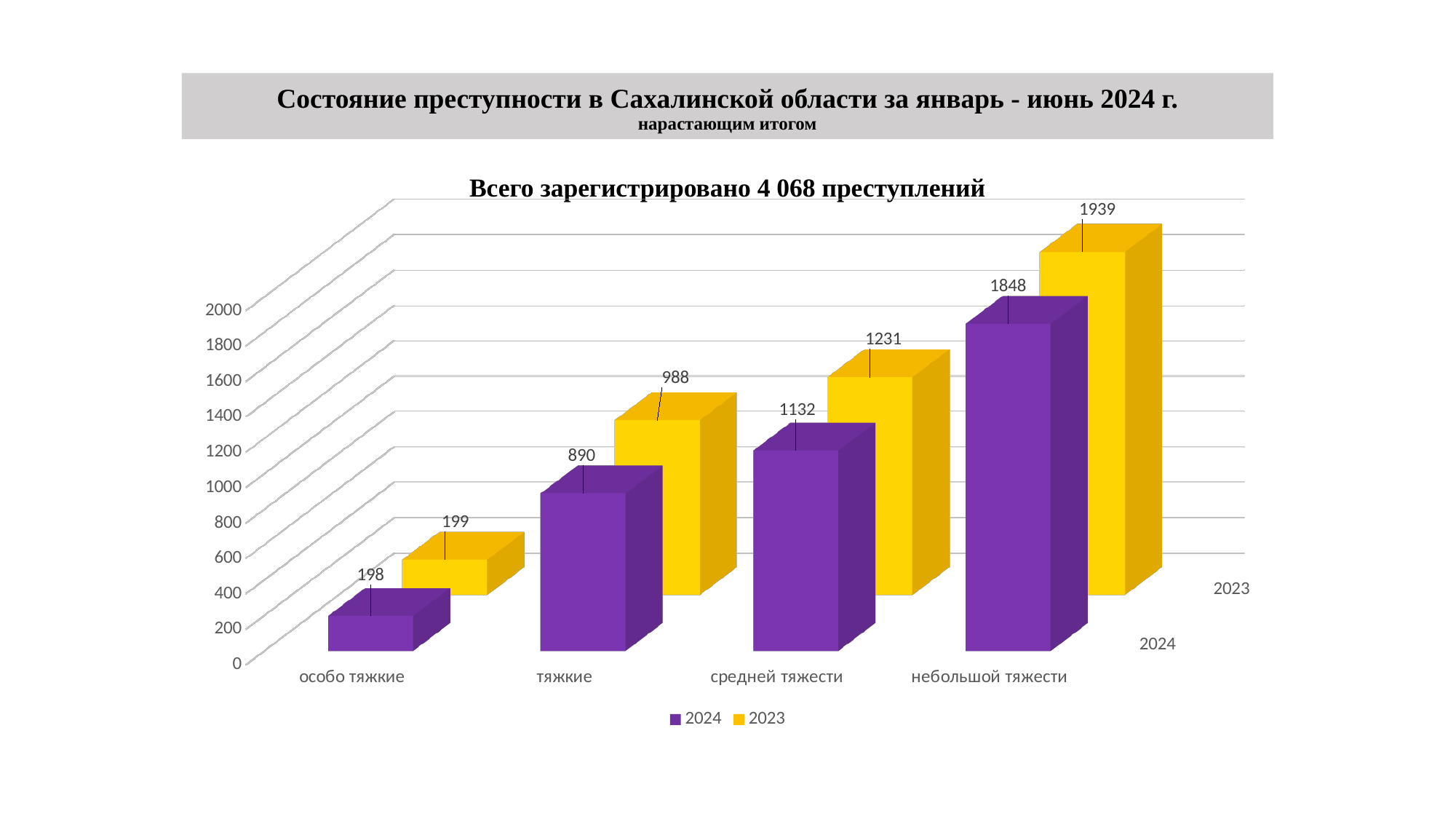

# Состояние преступности в Сахалинской области за январь - июнь 2024 г. нарастающим итогом
Всего зарегистрировано 4 068 преступлений

[unsupported chart]